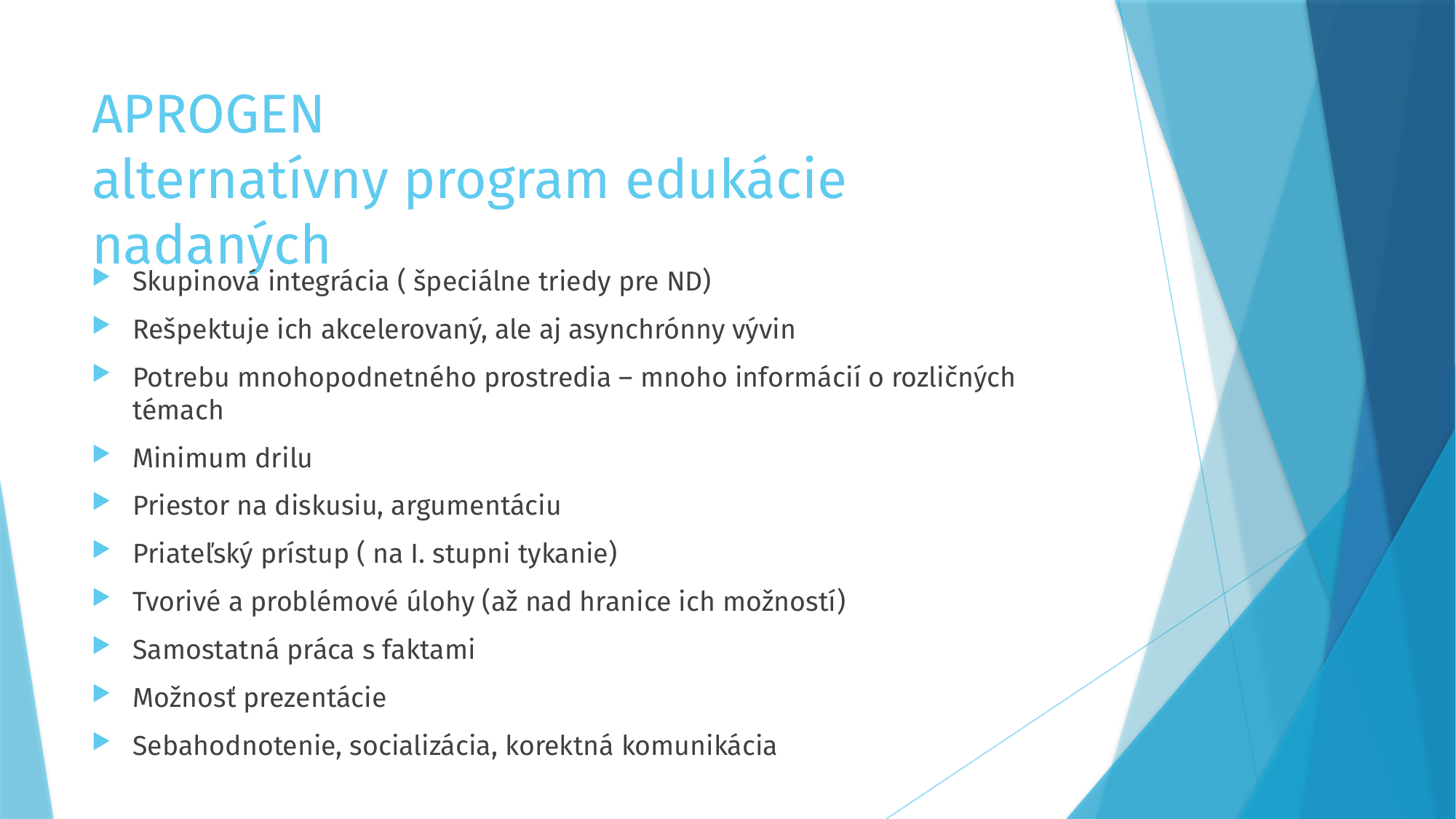

# APROGEN alternatívny program edukácie nadaných
Skupinová integrácia ( špeciálne triedy pre ND)
Rešpektuje ich akcelerovaný, ale aj asynchrónny vývin
Potrebu mnohopodnetného prostredia – mnoho informácií o rozličných témach
Minimum drilu
Priestor na diskusiu, argumentáciu
Priateľský prístup ( na I. stupni tykanie)
Tvorivé a problémové úlohy (až nad hranice ich možností)
Samostatná práca s faktami
Možnosť prezentácie
Sebahodnotenie, socializácia, korektná komunikácia